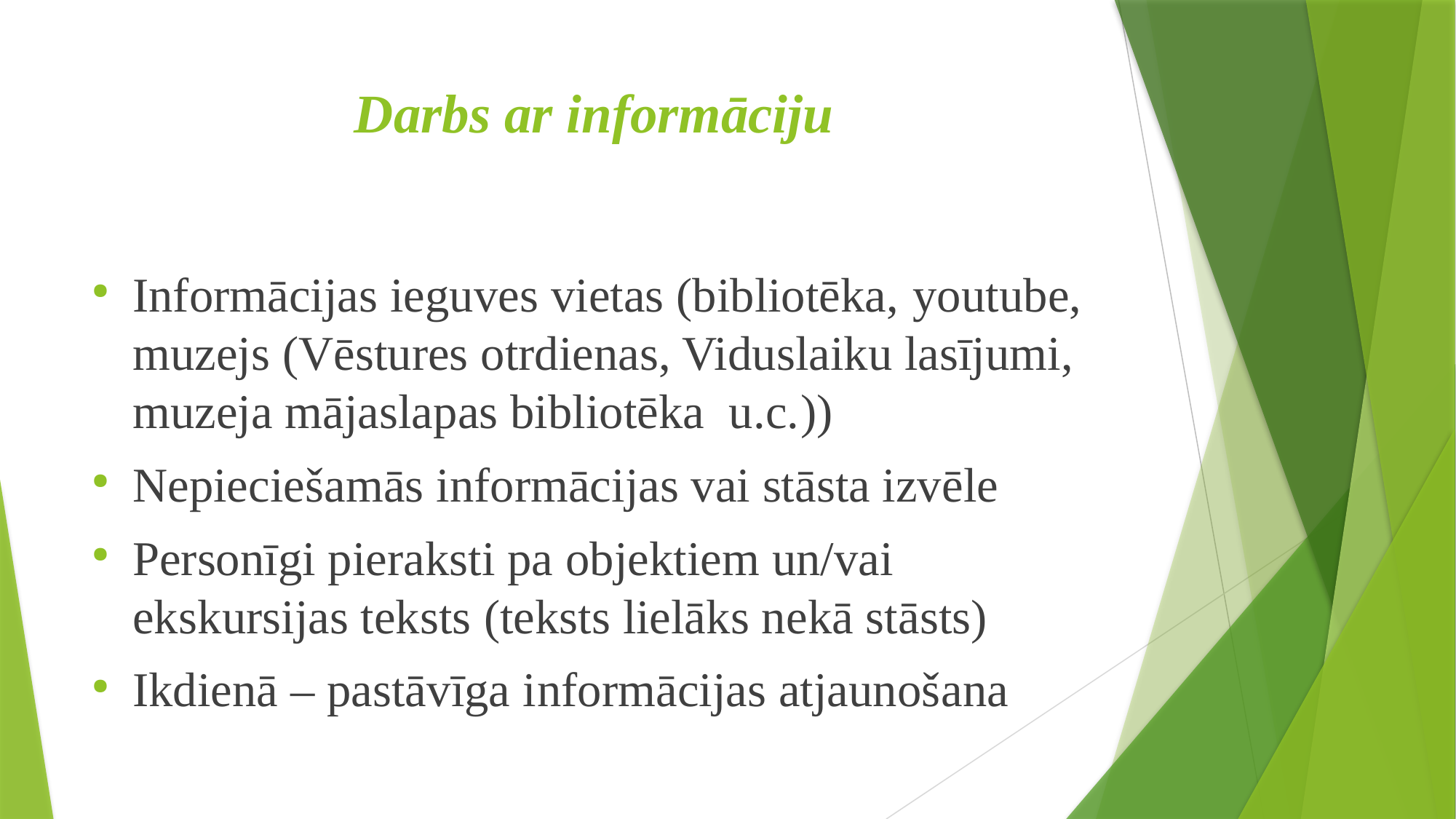

# Darbs ar informāciju
Informācijas ieguves vietas (bibliotēka, youtube, muzejs (Vēstures otrdienas, Viduslaiku lasījumi, muzeja mājaslapas bibliotēka  u.c.))
Nepieciešamās informācijas vai stāsta izvēle
Personīgi pieraksti pa objektiem un/vai ekskursijas teksts (teksts lielāks nekā stāsts)
Ikdienā – pastāvīga informācijas atjaunošana